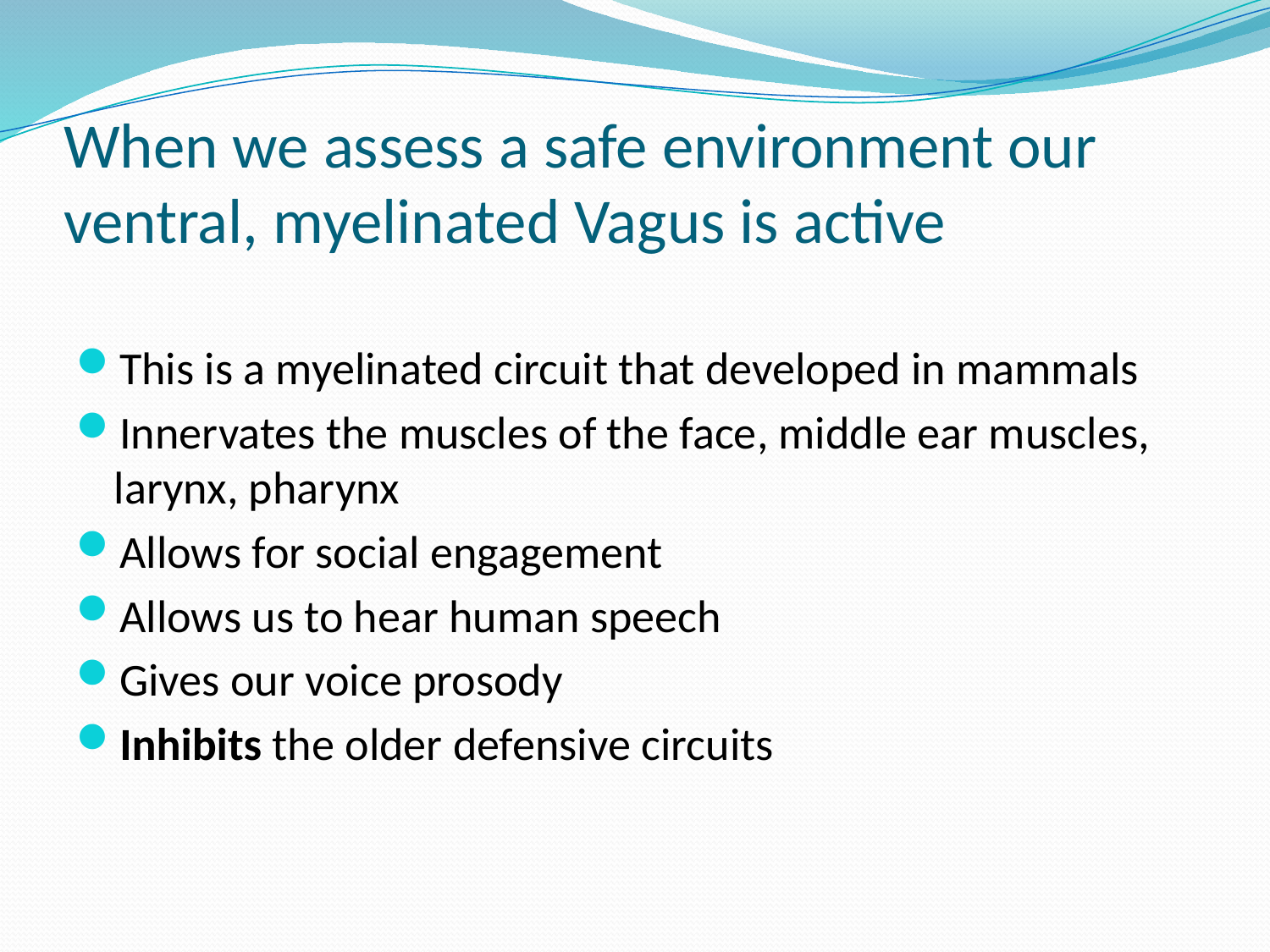

# When we assess a safe environment our ventral, myelinated Vagus is active

This is a myelinated circuit that developed in mammals
Innervates the muscles of the face, middle ear muscles, larynx, pharynx
Allows for social engagement
Allows us to hear human speech
Gives our voice prosody
Inhibits the older defensive circuits